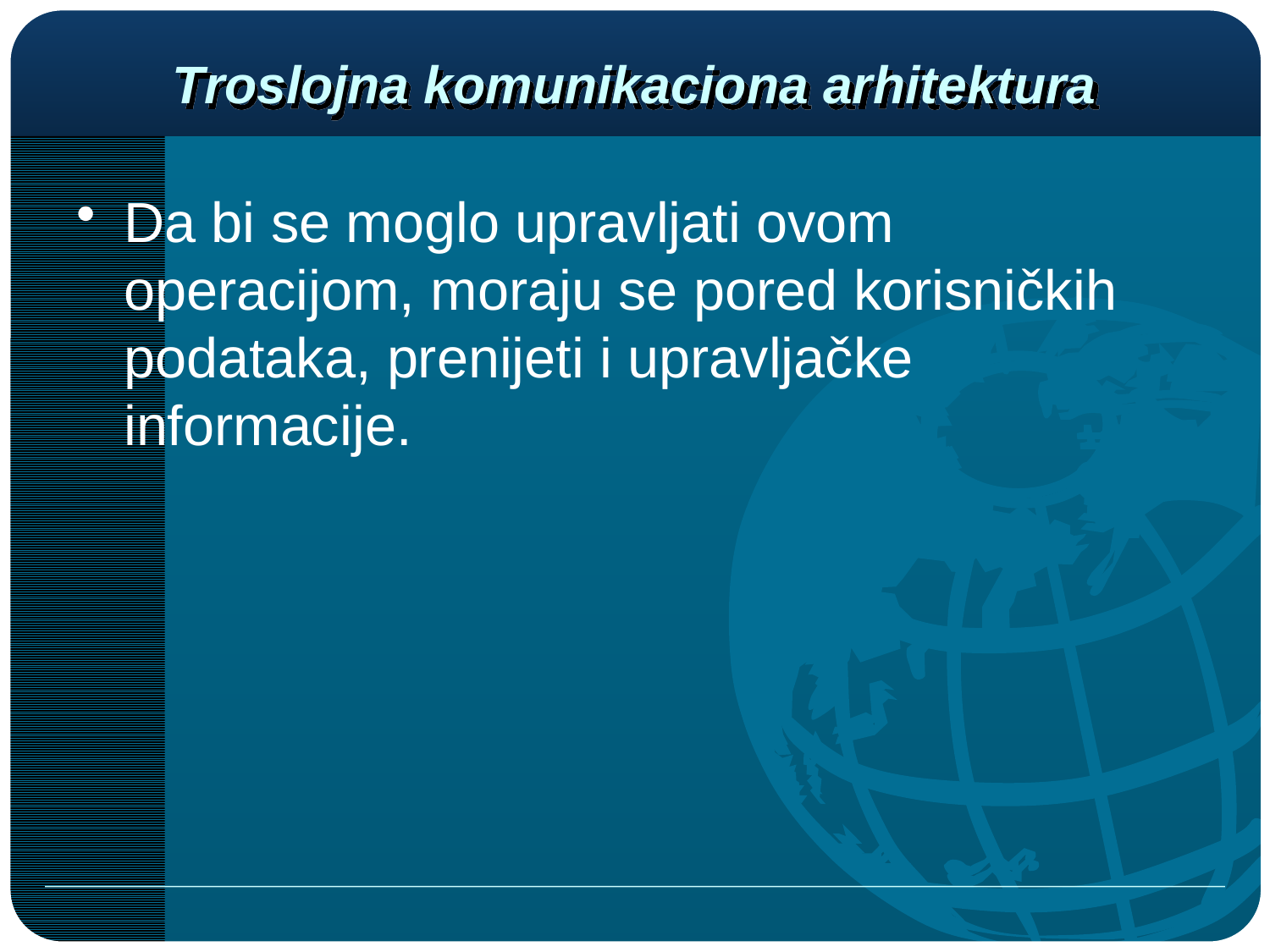

# Troslojna komunikaciona arhitektura
Da bi se moglo upravljati ovom operacijom, moraju se pored korisničkih podataka, prenijeti i upravljačke informacije.